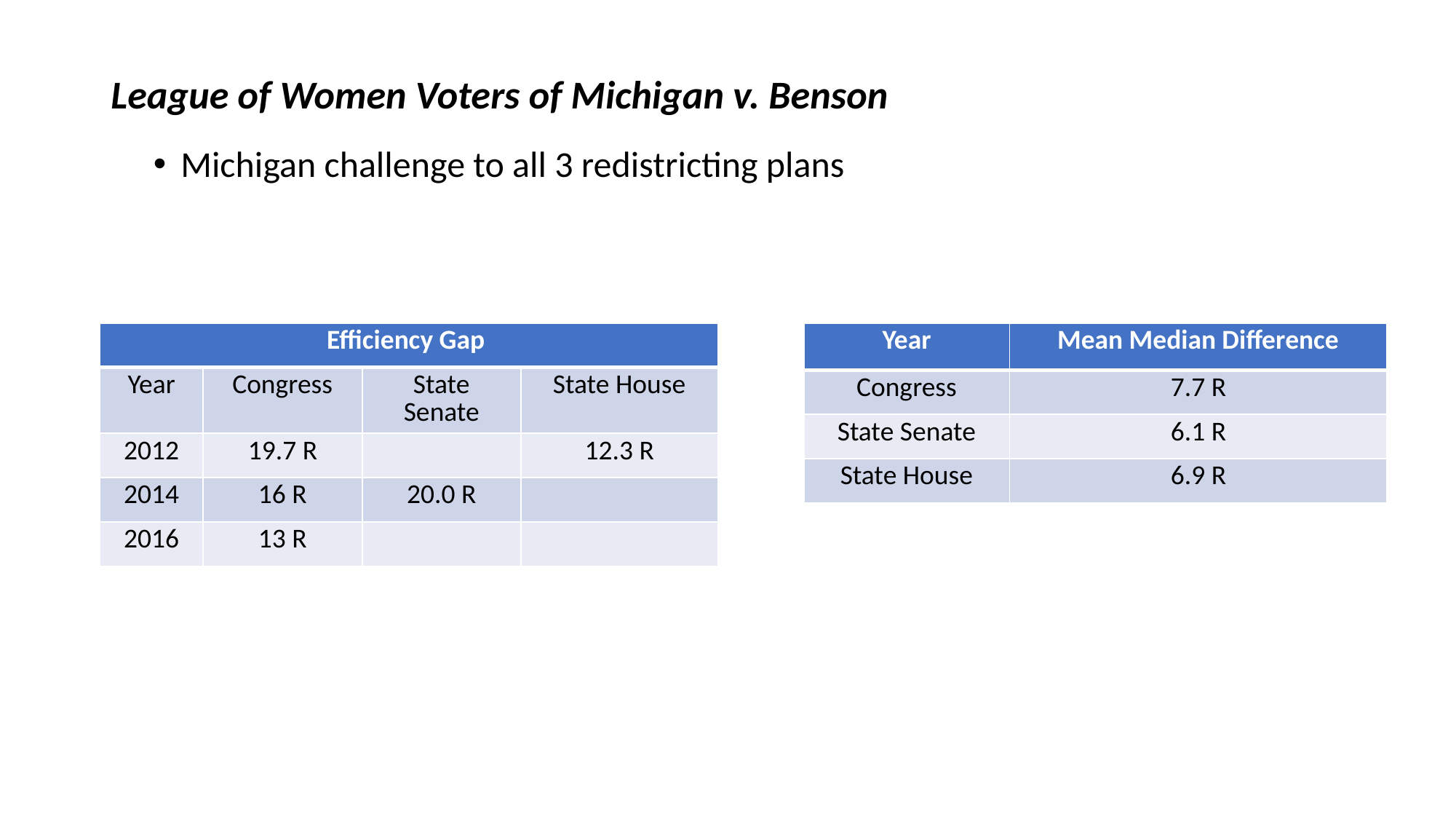

# League of Women Voters of Michigan v. Benson
Michigan challenge to all 3 redistricting plans

| Efficiency Gap | Efficiency Gap |  |  |
| --- | --- | --- | --- |
| Year | Congress | State Senate | State House |
| 2012 | 19.7 R |  | 12.3 R |
| 2014 | 16 R | 20.0 R |  |
| 2016 | 13 R |  |  |
| Year | Mean Median Difference |
| --- | --- |
| Congress | 7.7 R |
| State Senate | 6.1 R |
| State House | 6.9 R |